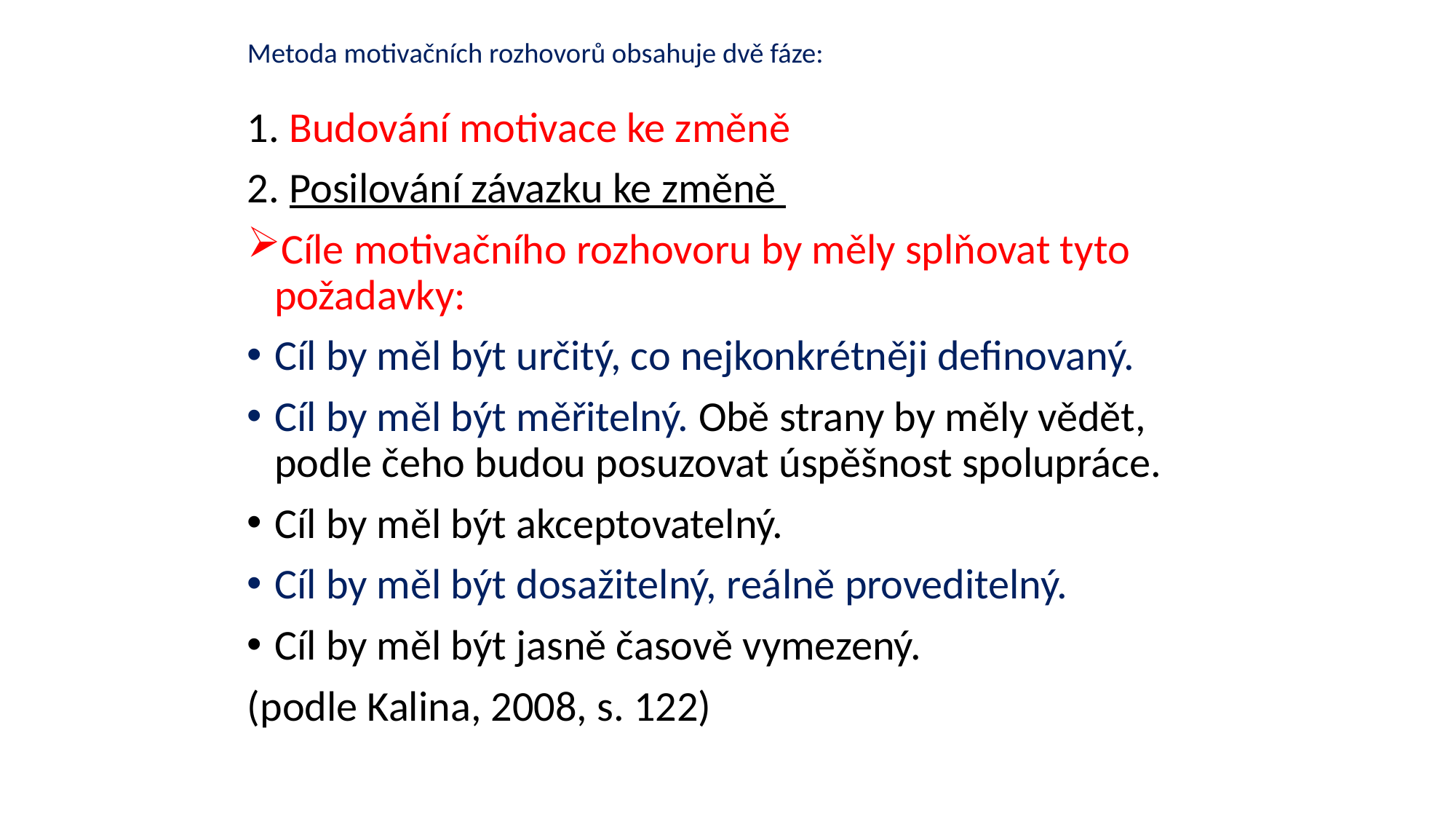

# Metoda motivačních rozhovorů obsahuje dvě fáze:
1. Budování motivace ke změně
2. Posilování závazku ke změně
Cíle motivačního rozhovoru by měly splňovat tyto požadavky:
Cíl by měl být určitý, co nejkonkrétněji definovaný.
Cíl by měl být měřitelný. Obě strany by měly vědět, podle čeho budou posuzovat úspěšnost spolupráce.
Cíl by měl být akceptovatelný.
Cíl by měl být dosažitelný, reálně proveditelný.
Cíl by měl být jasně časově vymezený.
(podle Kalina, 2008, s. 122)